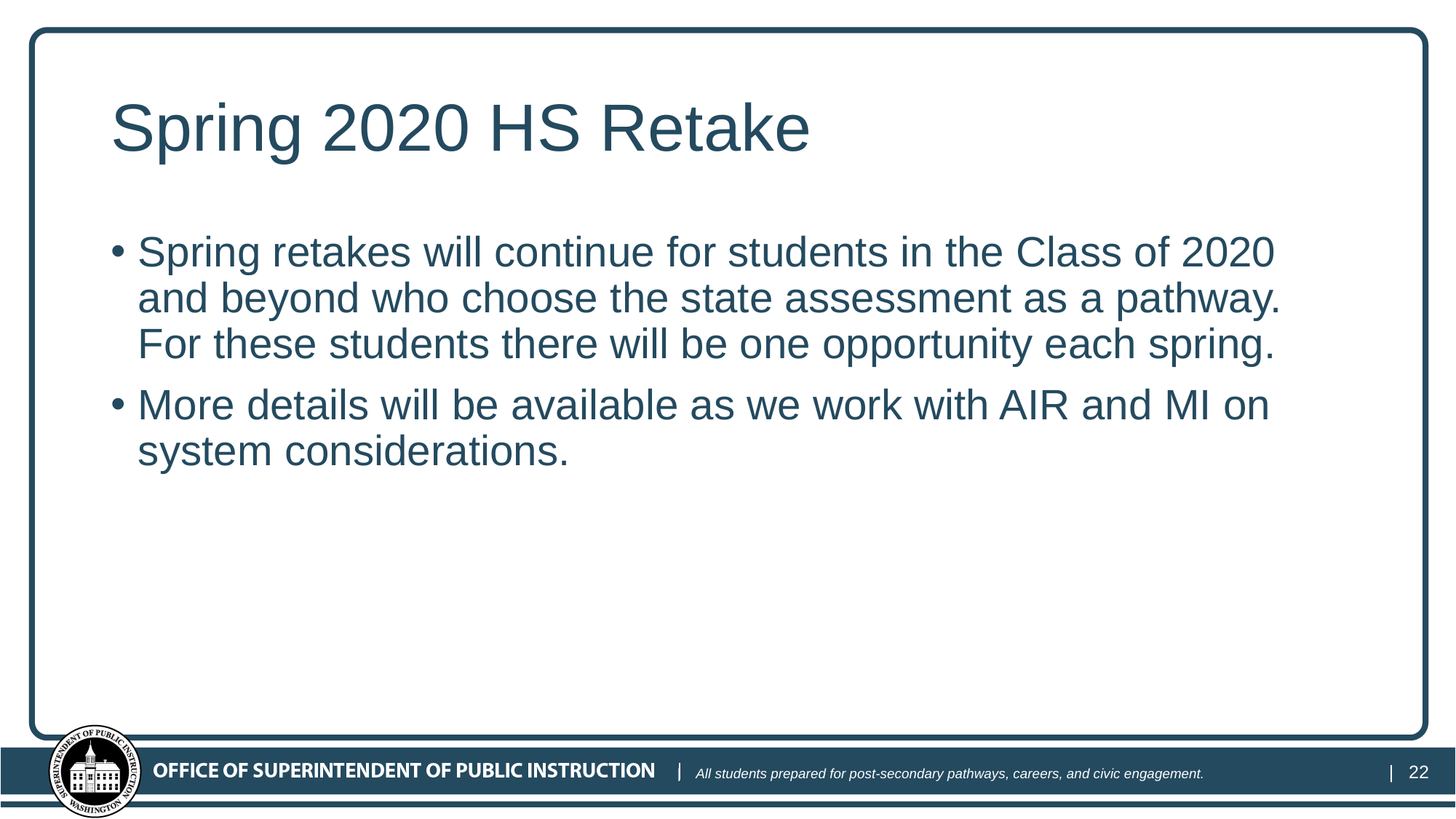

# Spring 2020 HS Retake cont.
Spring retakes will continue for students in the Class of 2020 and beyond who choose the state assessment as a pathway. For these students there will be one opportunity each spring.
More details will be available as we work with AIR and MI on system considerations.